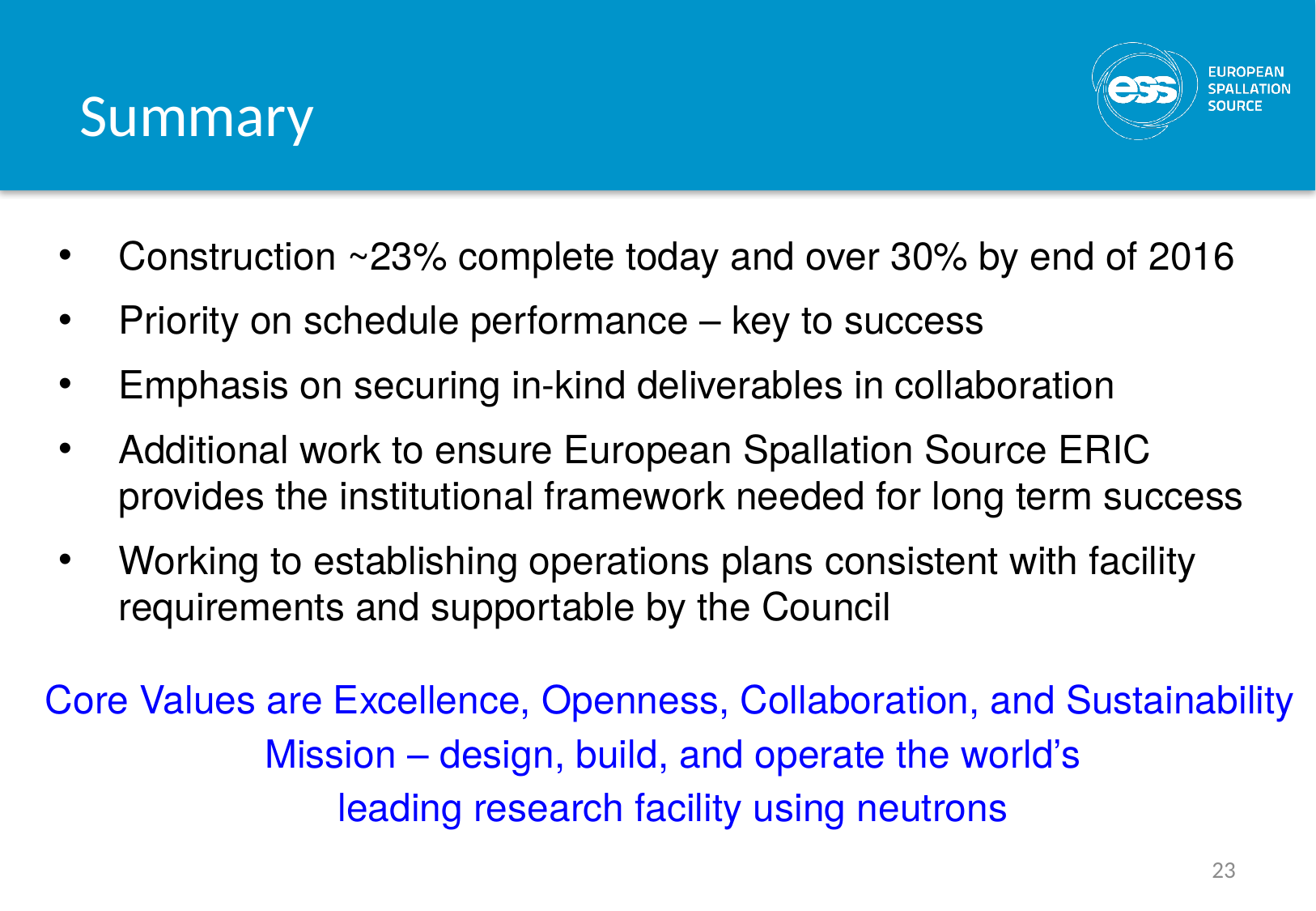

# Summary
Construction ~23% complete today and over 30% by end of 2016
Priority on schedule performance – key to success
Emphasis on securing in-kind deliverables in collaboration
Additional work to ensure European Spallation Source ERIC provides the institutional framework needed for long term success
Working to establishing operations plans consistent with facility requirements and supportable by the Council

Core Values are Excellence, Openness, Collaboration, and Sustainability
Mission – design, build, and operate the world’s
leading research facility using neutrons

23